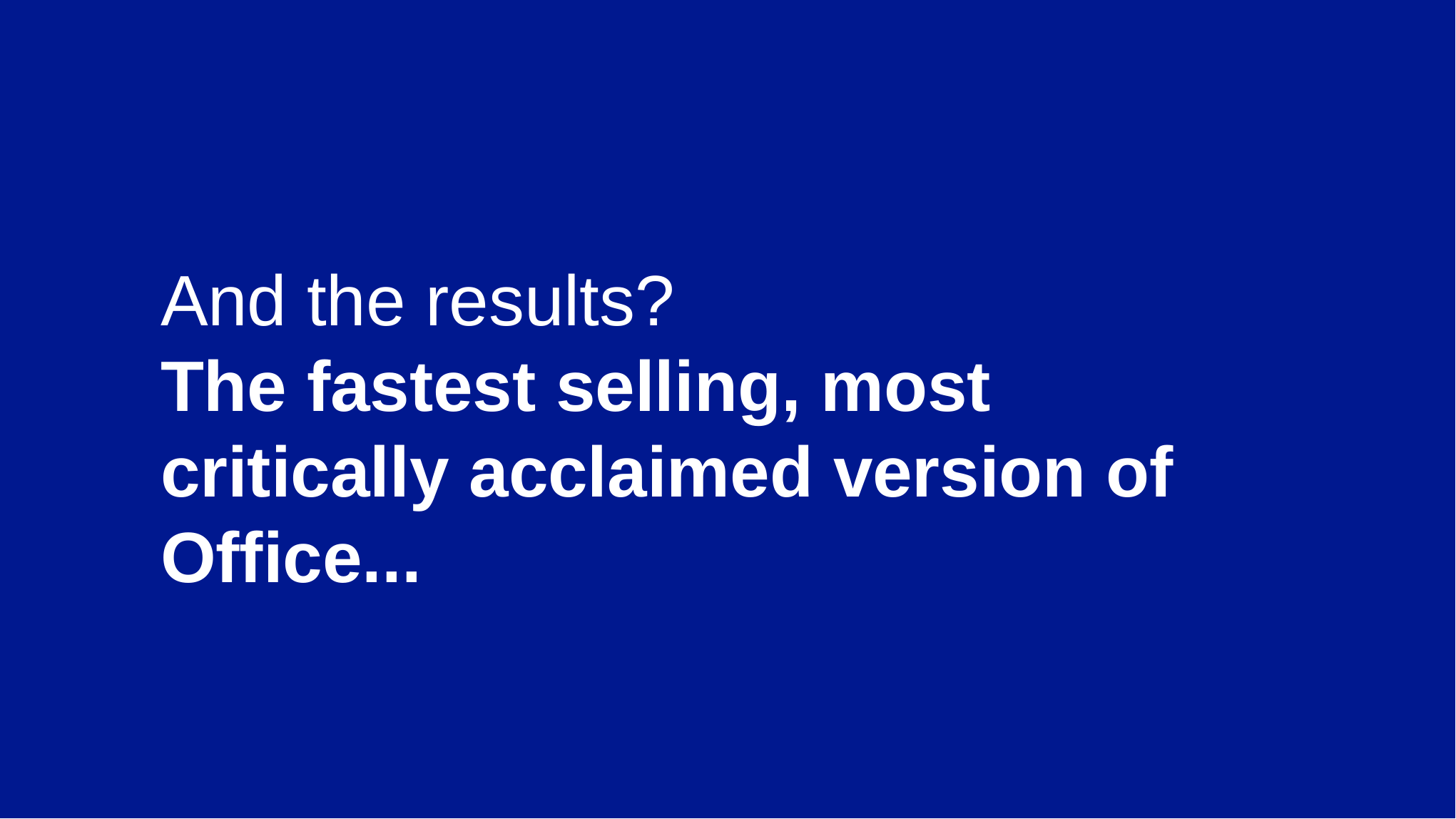

# And the results? The fastest selling, most critically acclaimed version of Office...